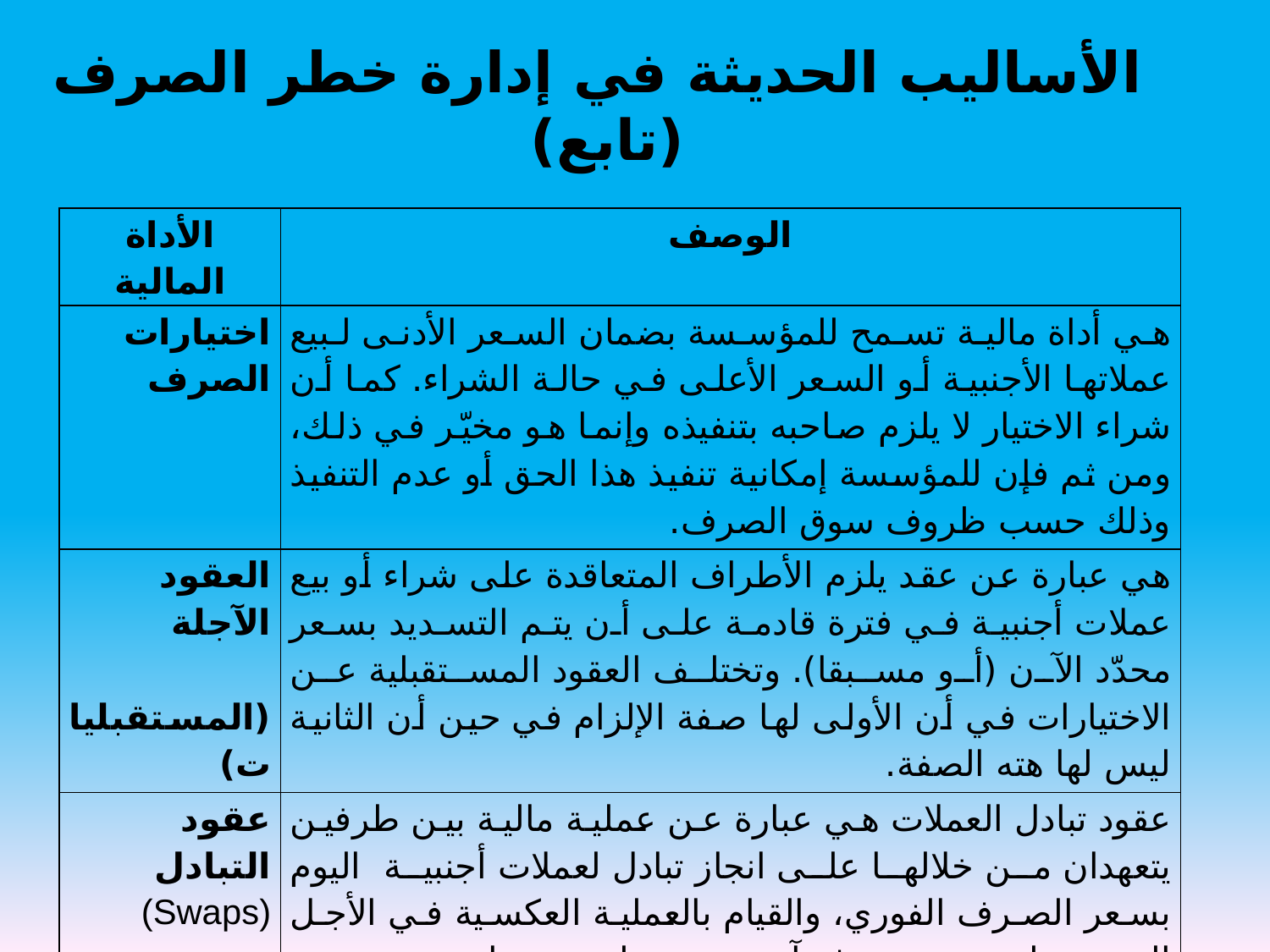

الأساليب الحديثة في إدارة خطر الصرف (تابع)

| الأداة المالية | الوصف |
| --- | --- |
| اختيارات الصرف | هي أداة مالية تسمح للمؤسسة بضمان السعر الأدنى لبيع عملاتها الأجنبية أو السعر الأعلى في حالة الشراء. كما أن شراء الاختيار لا يلزم صاحبه بتنفيذه وإنما هو مخيّر في ذلك، ومن ثم فإن للمؤسسة إمكانية تنفيذ هذا الحق أو عدم التنفيذ وذلك حسب ظروف سوق الصرف. |
| العقود الآجلة (المستقبليات) | هي عبارة عن عقد يلزم الأطراف المتعاقدة على شراء أو بيع عملات أجنبية في فترة قادمة على أن يتم التسديد بسعر محدّد الآن (أو مسبقا). وتختلف العقود المستقبلية عن الاختيارات في أن الأولى لها صفة الإلزام في حين أن الثانية ليس لها هته الصفة. |
| عقود التبادل (Swaps) | عقود تبادل العملات هي عبارة عن عملية مالية بين طرفين يتعهدان من خلالها على انجاز تبادل لعملات أجنبية اليوم بسعر الصرف الفوري، والقيام بالعملية العكسية في الأجل المتفق عليه بسعر صرف آخر متفق عليه مسبقا. |